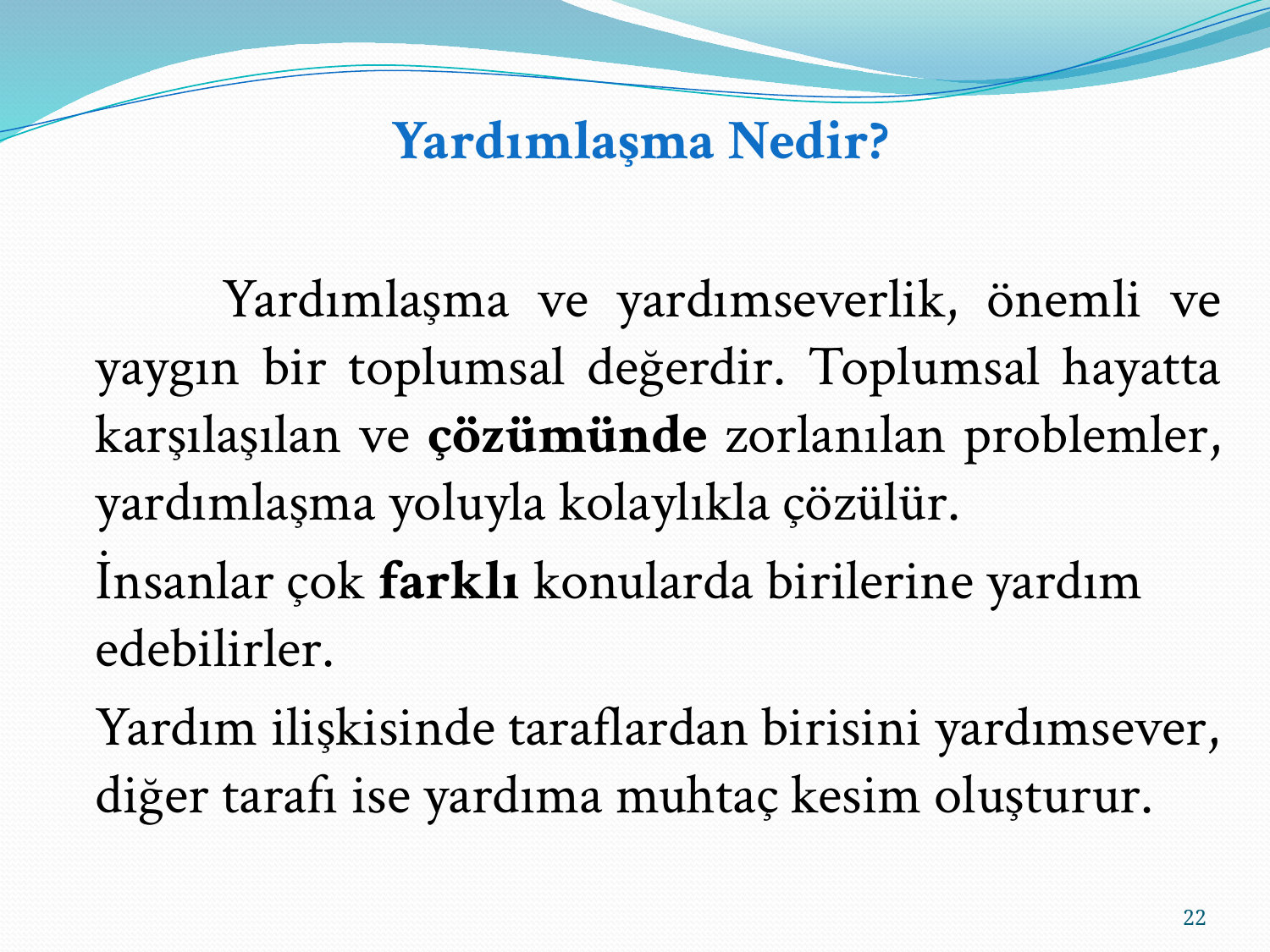

Yardımlaşma Nedir?

		Yardımlaşma ve yardımseverlik, önemli ve yaygın bir toplumsal değerdir. Toplumsal hayatta karşılaşılan ve çözümünde zorlanılan problemler, yardımlaşma yoluyla kolaylıkla çözülür.
	İnsanlar çok farklı konularda birilerine yardım edebilirler.
	Yardım ilişkisinde taraflardan birisini yardımsever, diğer tarafı ise yardıma muhtaç kesim oluşturur.

22